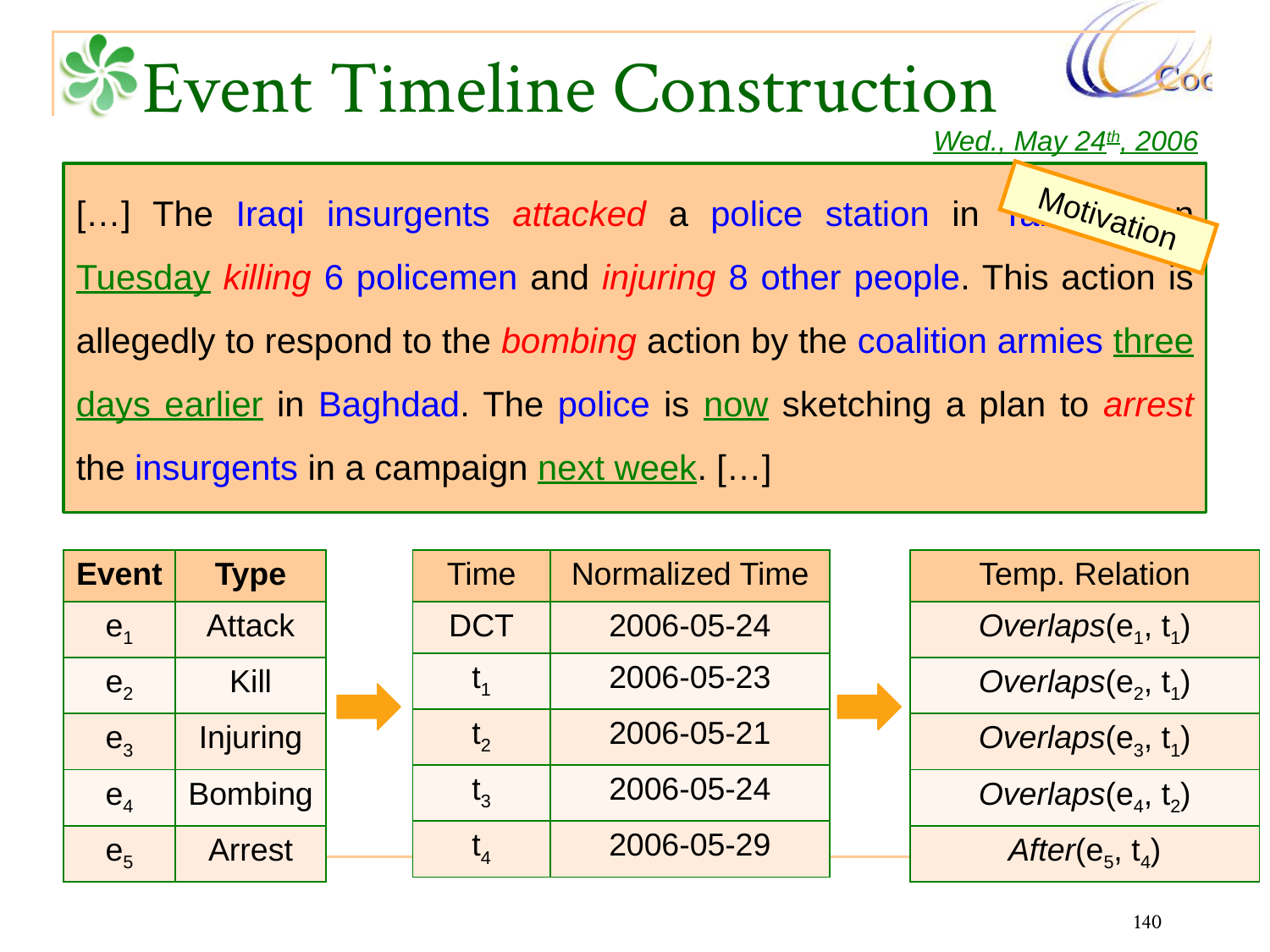

Event Timeline Construction
Wed., May 24th, 2006
[…] The Iraqi insurgents attacked a police station in Tal Afar on Tuesday killing 6 policemen and injuring 8 other people. This action is allegedly to respond to the bombing action by the coalition armies three days earlier in Baghdad. The police is now sketching a plan to arrest the insurgents in a campaign next week. […]
Motivation
| Event | Type |
| --- | --- |
| e1 | Attack |
| e2 | Kill |
| e3 | Injuring |
| e4 | Bombing |
| e5 | Arrest |
| Time | Normalized Time |
| --- | --- |
| DCT | 2006-05-24 |
| t1 | 2006-05-23 |
| t2 | 2006-05-21 |
| t3 | 2006-05-24 |
| t4 | 2006-05-29 |
| Temp. Relation |
| --- |
| Overlaps(e1, t1) |
| Overlaps(e2, t1) |
| Overlaps(e3, t1) |
| Overlaps(e4, t2) |
| After(e5, t4) |

140